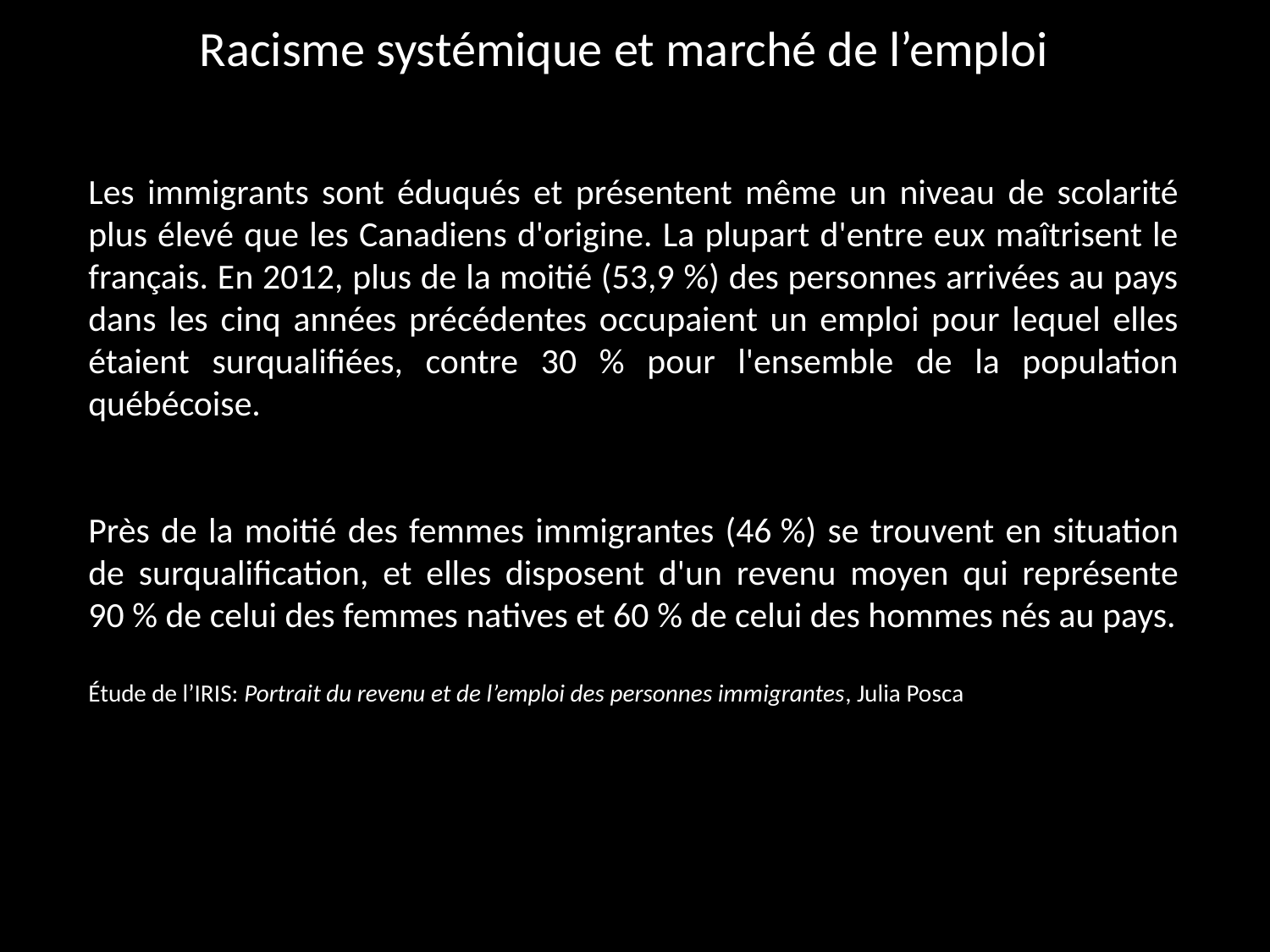

Racisme systémique et marché de l’emploi

Les immigrants sont éduqués et présentent même un niveau de scolarité plus élevé que les Canadiens d'origine. La plupart d'entre eux maîtrisent le français. En 2012, plus de la moitié (53,9 %) des personnes arrivées au pays dans les cinq années précédentes occupaient un emploi pour lequel elles étaient surqualifiées, contre 30 % pour l'ensemble de la population québécoise.

Près de la moitié des femmes immigrantes (46 %) se trouvent en situation de surqualification, et elles disposent d'un revenu moyen qui représente 90 % de celui des femmes natives et 60 % de celui des hommes nés au pays.

Étude de l’IRIS: Portrait du revenu et de l’emploi des personnes immigrantes, Julia Posca